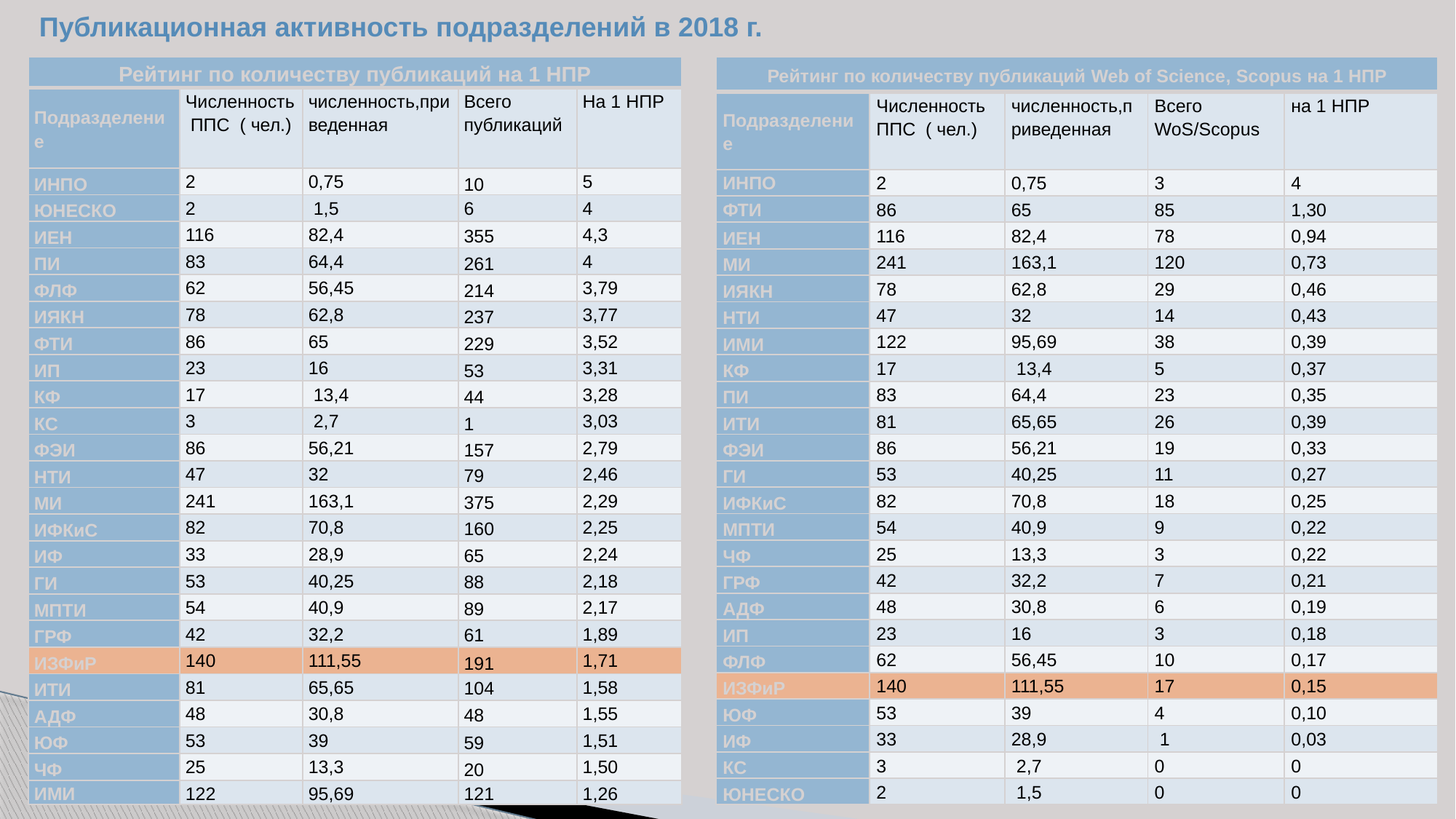

# Публикационная активность подразделений в 2018 г.
| Рейтинг по количеству публикаций на 1 НПР |  |  |  |  |
| --- | --- | --- | --- | --- |
| Подразделение | Численность ППС ( чел.) | численность,приведенная | Всего публикаций | На 1 НПР |
| ИНПО | 2 | 0,75 | 10 | 5 |
| ЮНЕСКО | 2 | 1,5 | 6 | 4 |
| ИЕН | 116 | 82,4 | 355 | 4,3 |
| ПИ | 83 | 64,4 | 261 | 4 |
| ФЛФ | 62 | 56,45 | 214 | 3,79 |
| ИЯКН | 78 | 62,8 | 237 | 3,77 |
| ФТИ | 86 | 65 | 229 | 3,52 |
| ИП | 23 | 16 | 53 | 3,31 |
| КФ | 17 | 13,4 | 44 | 3,28 |
| КС | 3 | 2,7 | 1 | 3,03 |
| ФЭИ | 86 | 56,21 | 157 | 2,79 |
| НТИ | 47 | 32 | 79 | 2,46 |
| МИ | 241 | 163,1 | 375 | 2,29 |
| ИФКиС | 82 | 70,8 | 160 | 2,25 |
| ИФ | 33 | 28,9 | 65 | 2,24 |
| ГИ | 53 | 40,25 | 88 | 2,18 |
| МПТИ | 54 | 40,9 | 89 | 2,17 |
| ГРФ | 42 | 32,2 | 61 | 1,89 |
| ИЗФиР | 140 | 111,55 | 191 | 1,71 |
| ИТИ | 81 | 65,65 | 104 | 1,58 |
| АДФ | 48 | 30,8 | 48 | 1,55 |
| ЮФ | 53 | 39 | 59 | 1,51 |
| ЧФ | 25 | 13,3 | 20 | 1,50 |
| ИМИ | 122 | 95,69 | 121 | 1,26 |
| Рейтинг по количеству публикаций Web of Science, Scopus на 1 НПР |  |  |  |  |
| --- | --- | --- | --- | --- |
| Подразделение | Численность ППС ( чел.) | численность,приведенная | Всего WoS/Scopus | на 1 НПР |
| ИНПО | 2 | 0,75 | 3 | 4 |
| ФТИ | 86 | 65 | 85 | 1,30 |
| ИЕН | 116 | 82,4 | 78 | 0,94 |
| МИ | 241 | 163,1 | 120 | 0,73 |
| ИЯКН | 78 | 62,8 | 29 | 0,46 |
| НТИ | 47 | 32 | 14 | 0,43 |
| ИМИ | 122 | 95,69 | 38 | 0,39 |
| КФ | 17 | 13,4 | 5 | 0,37 |
| ПИ | 83 | 64,4 | 23 | 0,35 |
| ИТИ | 81 | 65,65 | 26 | 0,39 |
| ФЭИ | 86 | 56,21 | 19 | 0,33 |
| ГИ | 53 | 40,25 | 11 | 0,27 |
| ИФКиС | 82 | 70,8 | 18 | 0,25 |
| МПТИ | 54 | 40,9 | 9 | 0,22 |
| ЧФ | 25 | 13,3 | 3 | 0,22 |
| ГРФ | 42 | 32,2 | 7 | 0,21 |
| АДФ | 48 | 30,8 | 6 | 0,19 |
| ИП | 23 | 16 | 3 | 0,18 |
| ФЛФ | 62 | 56,45 | 10 | 0,17 |
| ИЗФиР | 140 | 111,55 | 17 | 0,15 |
| ЮФ | 53 | 39 | 4 | 0,10 |
| ИФ | 33 | 28,9 | 1 | 0,03 |
| КС | 3 | 2,7 | 0 | 0 |
| ЮНЕСКО | 2 | 1,5 | 0 | 0 |